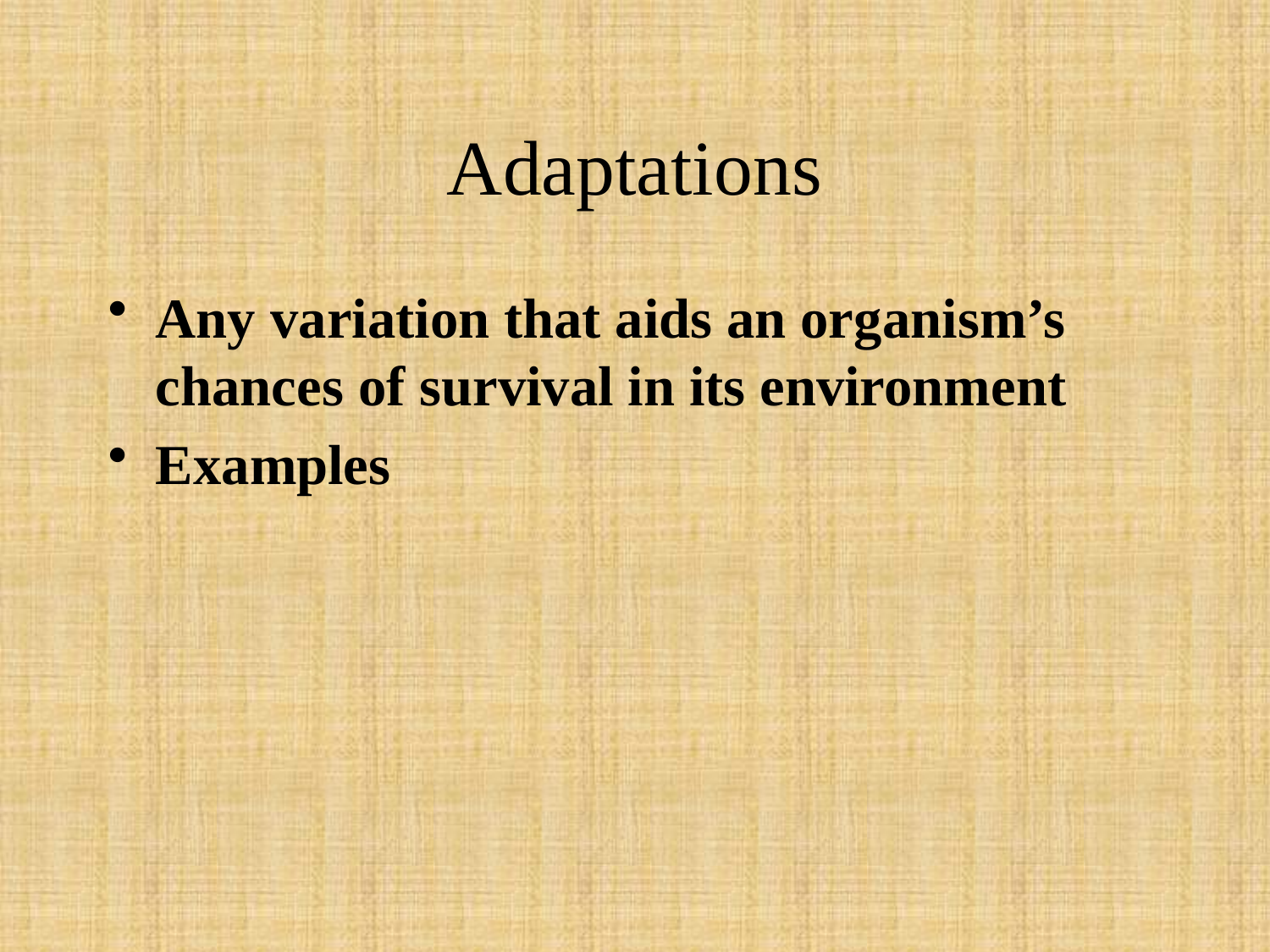

# Adaptations
Any variation that aids an organism’s chances of survival in its environment
Examples